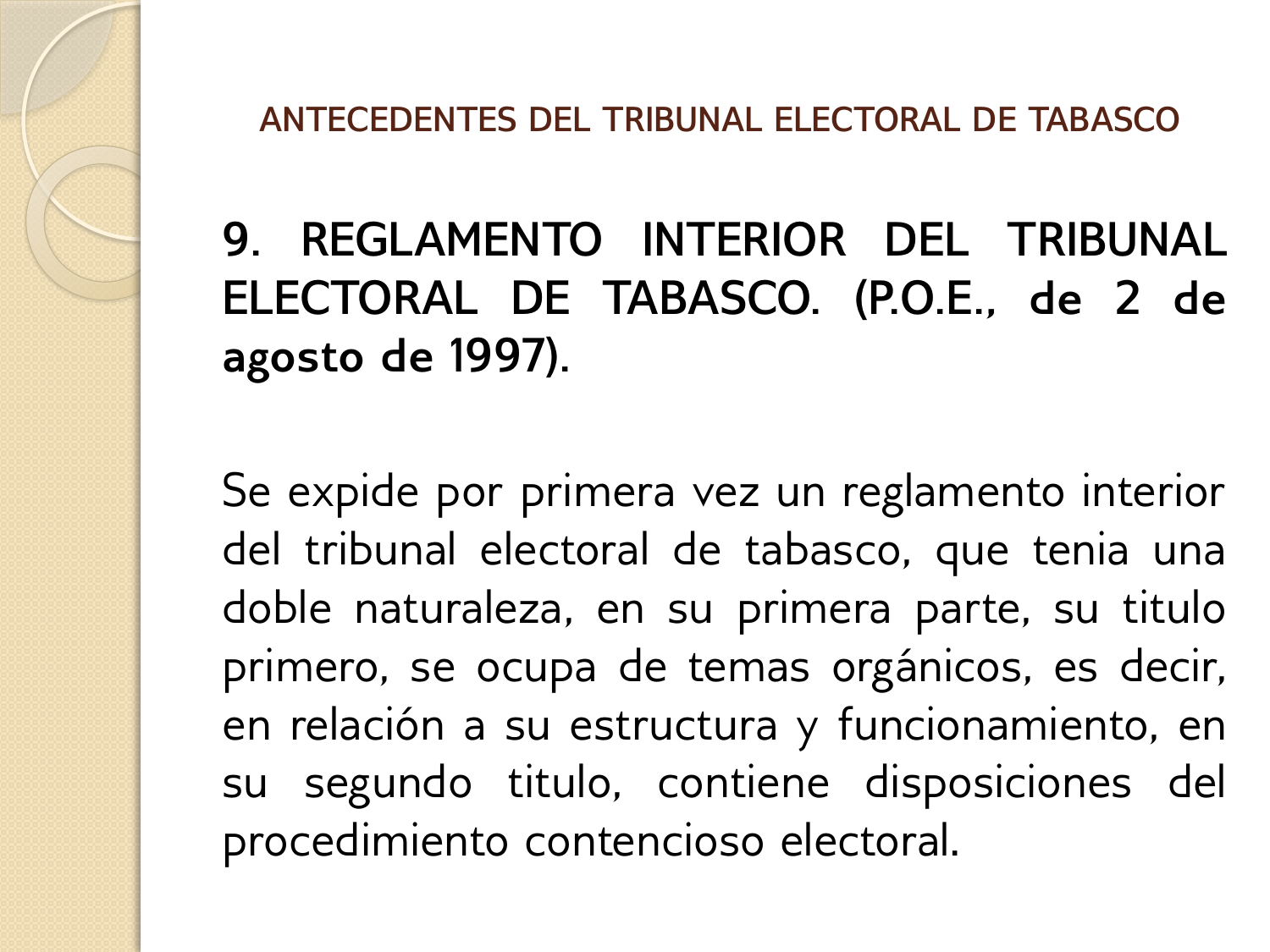

# ANTECEDENTES DEL TRIBUNAL ELECTORAL DE TABASCO
9. REGLAMENTO INTERIOR DEL TRIBUNAL ELECTORAL DE TABASCO. (P.O.E., de 2 de agosto de 1997).

Se expide por primera vez un reglamento interior del tribunal electoral de tabasco, que tenia una doble naturaleza, en su primera parte, su titulo primero, se ocupa de temas orgánicos, es decir, en relación a su estructura y funcionamiento, en su segundo titulo, contiene disposiciones del procedimiento contencioso electoral.